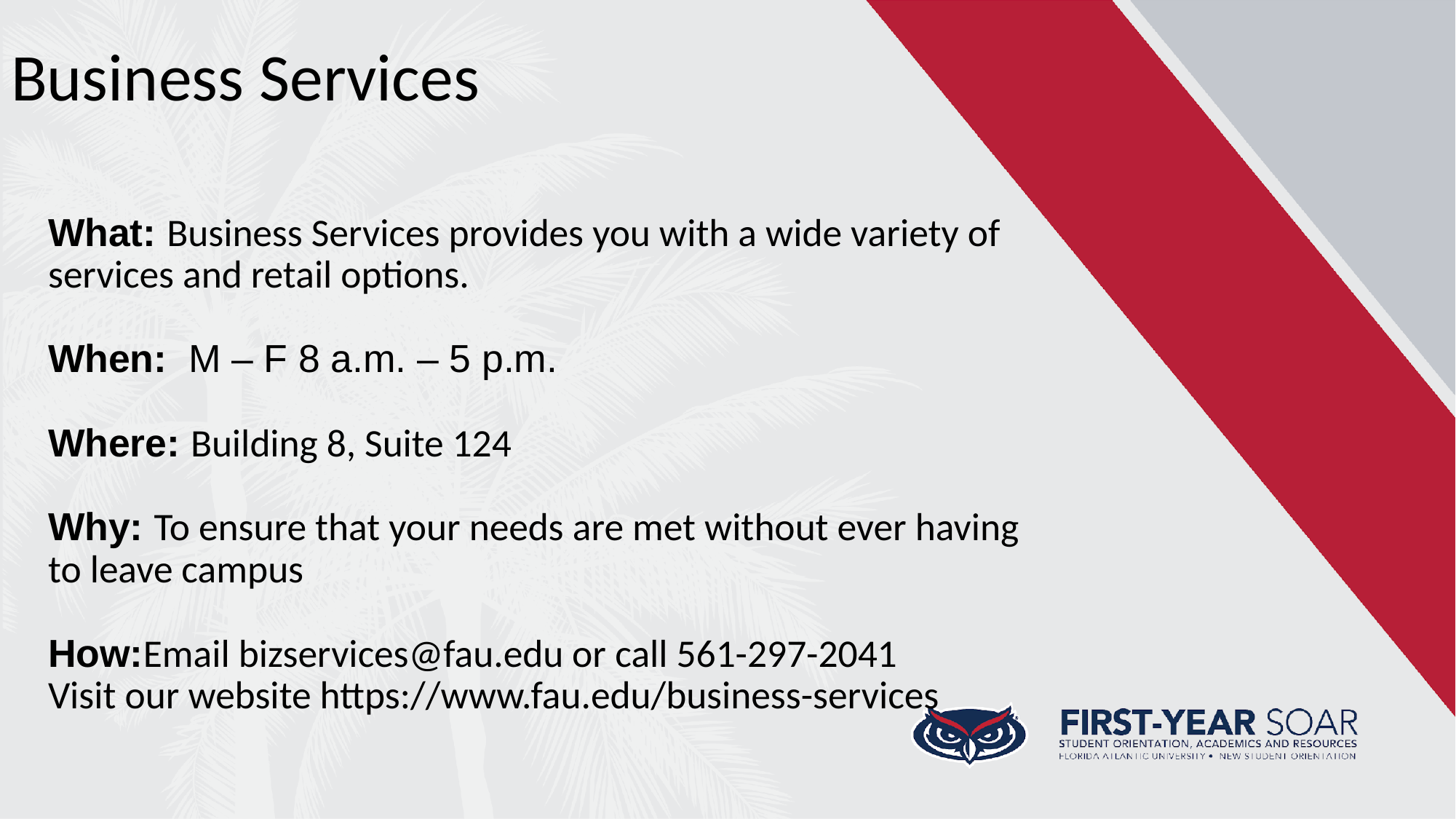

# Business Services
What: Business Services provides you with a wide variety of services and retail options.

When:  M – F 8 a.m. – 5 p.m.

Where: Building 8, Suite 124

Why: To ensure that your needs are met without ever having to leave campus

How:Email bizservices@fau.edu or call 561-297-2041
Visit our website https://www.fau.edu/business-services